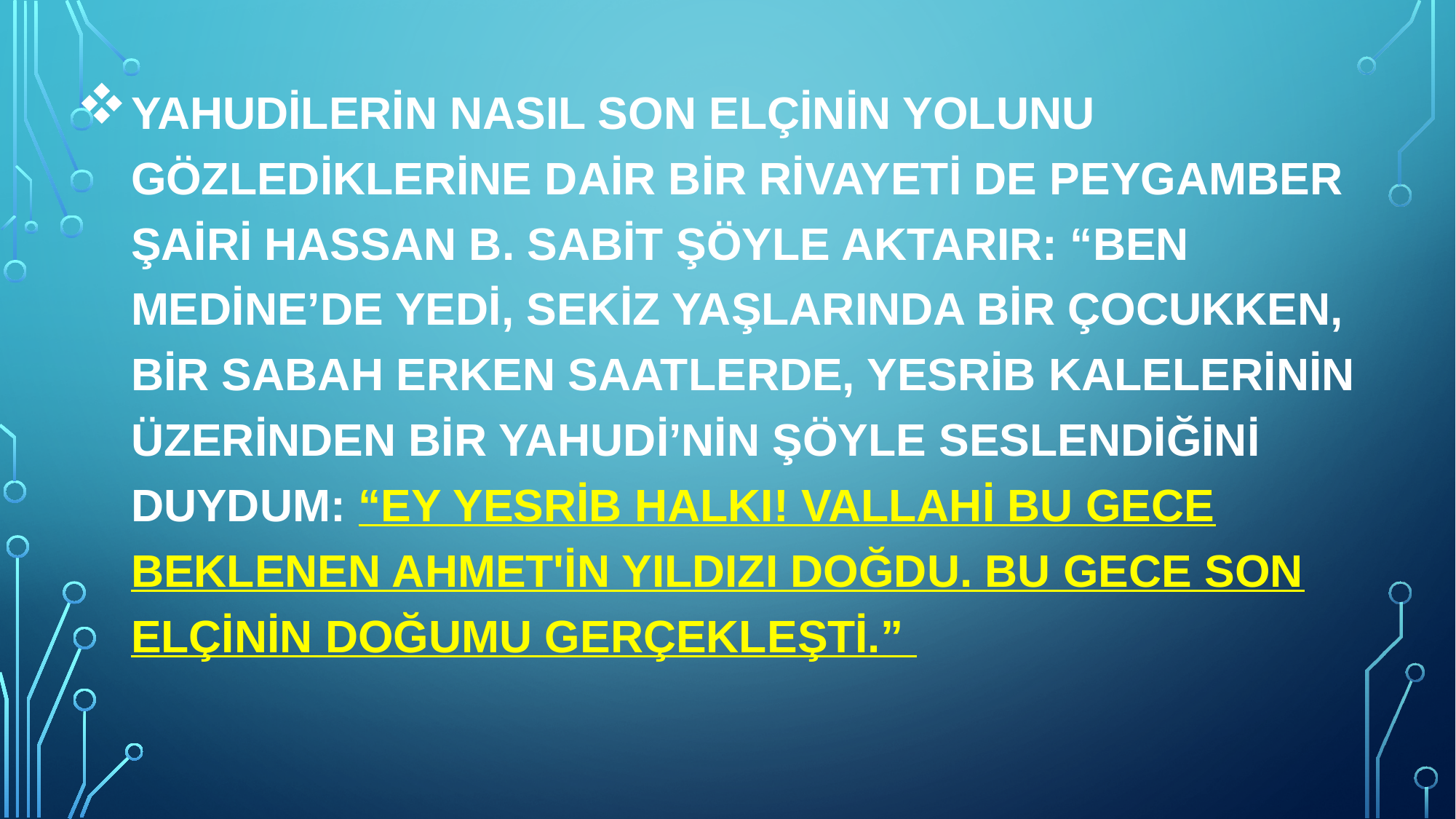

Yahudilerin nasıl son elçinin yolunu gözlediklerine dair bir rivayeti de Peygamber Şairi Hassan b. Sabit şöyle aktarır: “Ben Medine’de yedi, sekiz yaşlarında bir çocukken, bir sabah erken saatlerde, Yesrib kalelerinin üzerinden bir Yahudi’nin şöyle seslendiğini duydum: “Ey Yesrib Halkı! Vallahi bu gece beklenen Ahmet'in yıldızı doğdu. Bu gece son elçinin doğumu gerçekleşti.”